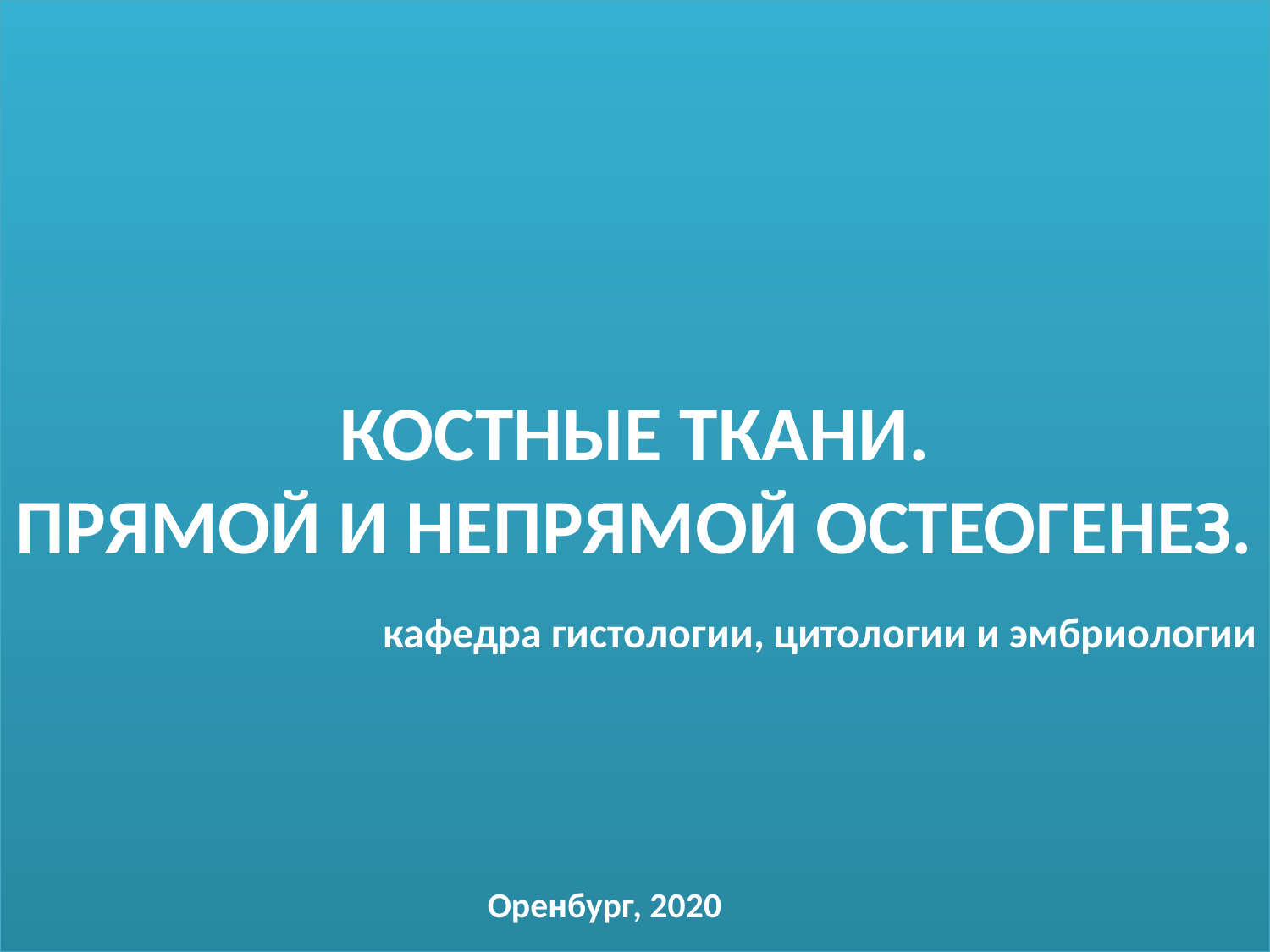

# КОСТНЫЕ ТКАНИ. ПРЯМОЙ И НЕПРЯМОЙ ОСТЕОГЕНЕЗ.

кафедра гистологии, цитологии и эмбриологии
Оренбург, 2020